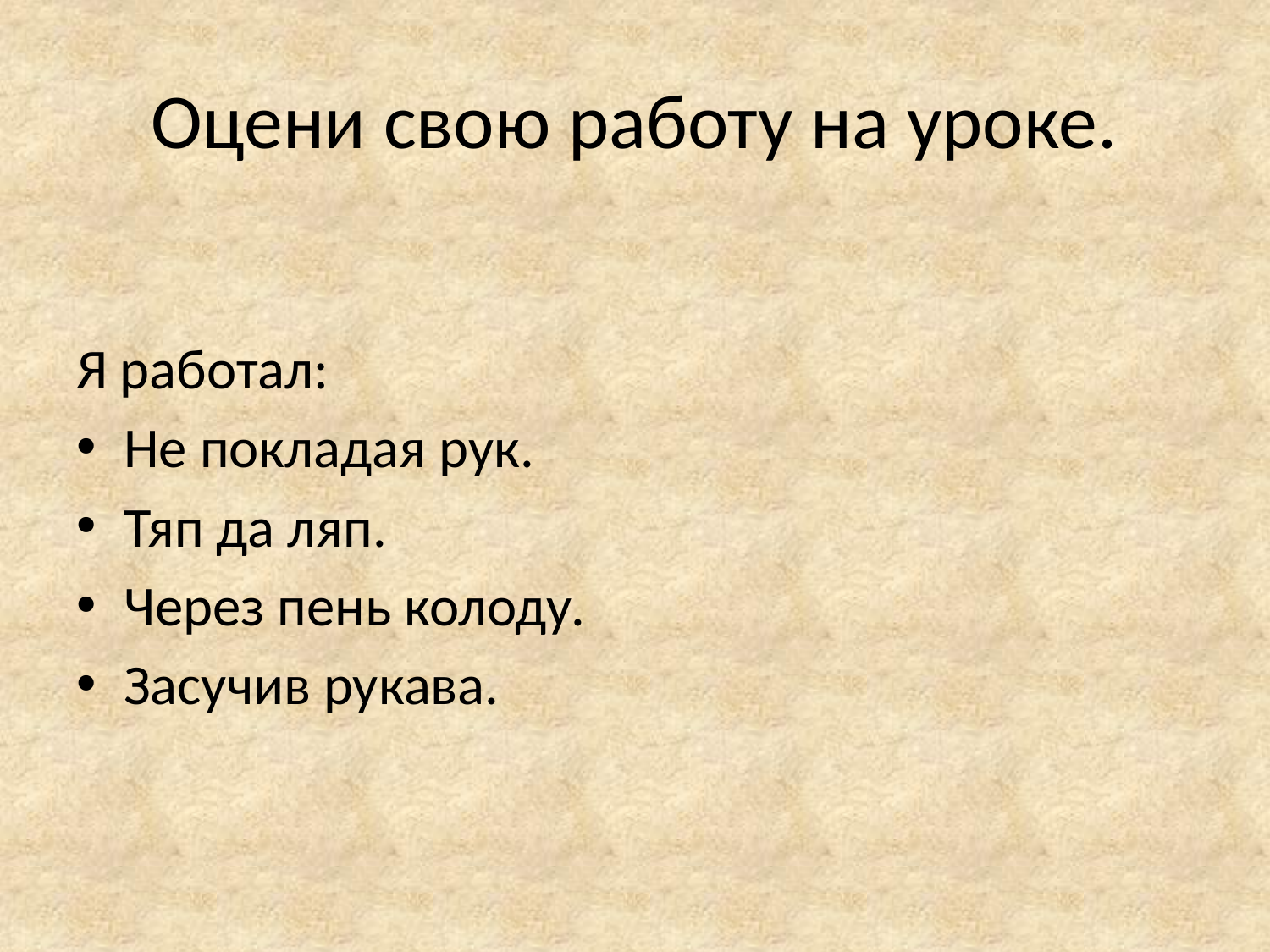

# Оцени свою работу на уроке.
Я работал:
Не покладая рук.
Тяп да ляп.
Через пень колоду.
Засучив рукава.